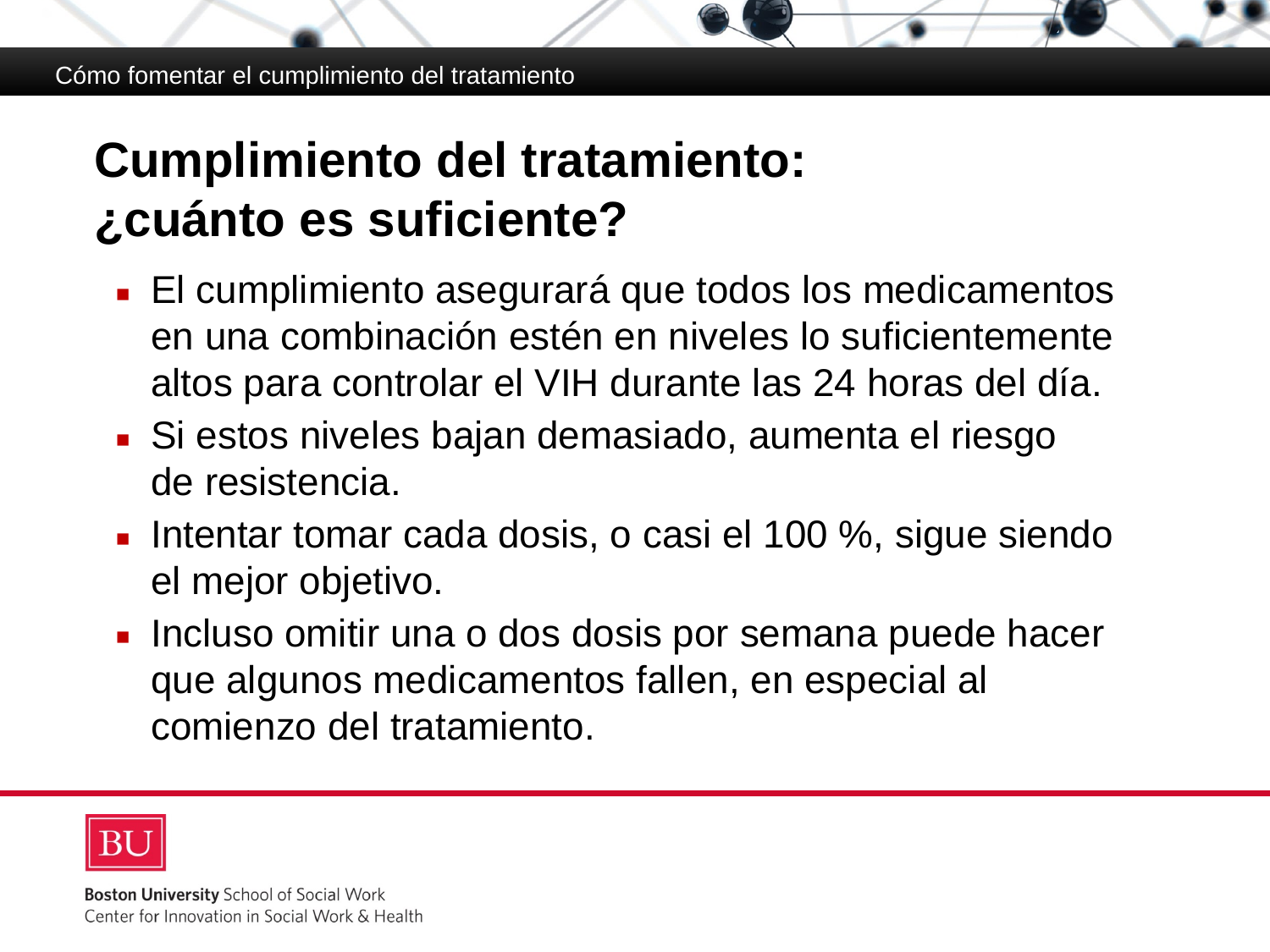

Cómo fomentar el cumplimiento del tratamiento
# Cumplimiento del tratamiento: ¿cuánto es suficiente?
Cumplimiento del tratamiento
El cumplimiento asegurará que todos los medicamentos en una combinación estén en niveles lo suficientemente altos para controlar el VIH durante las 24 horas del día.
Si estos niveles bajan demasiado, aumenta el riesgo
de resistencia.
Intentar tomar cada dosis, o casi el 100 %, sigue siendo el mejor objetivo.
Incluso omitir una o dos dosis por semana puede hacer que algunos medicamentos fallen, en especial al comienzo del tratamiento.